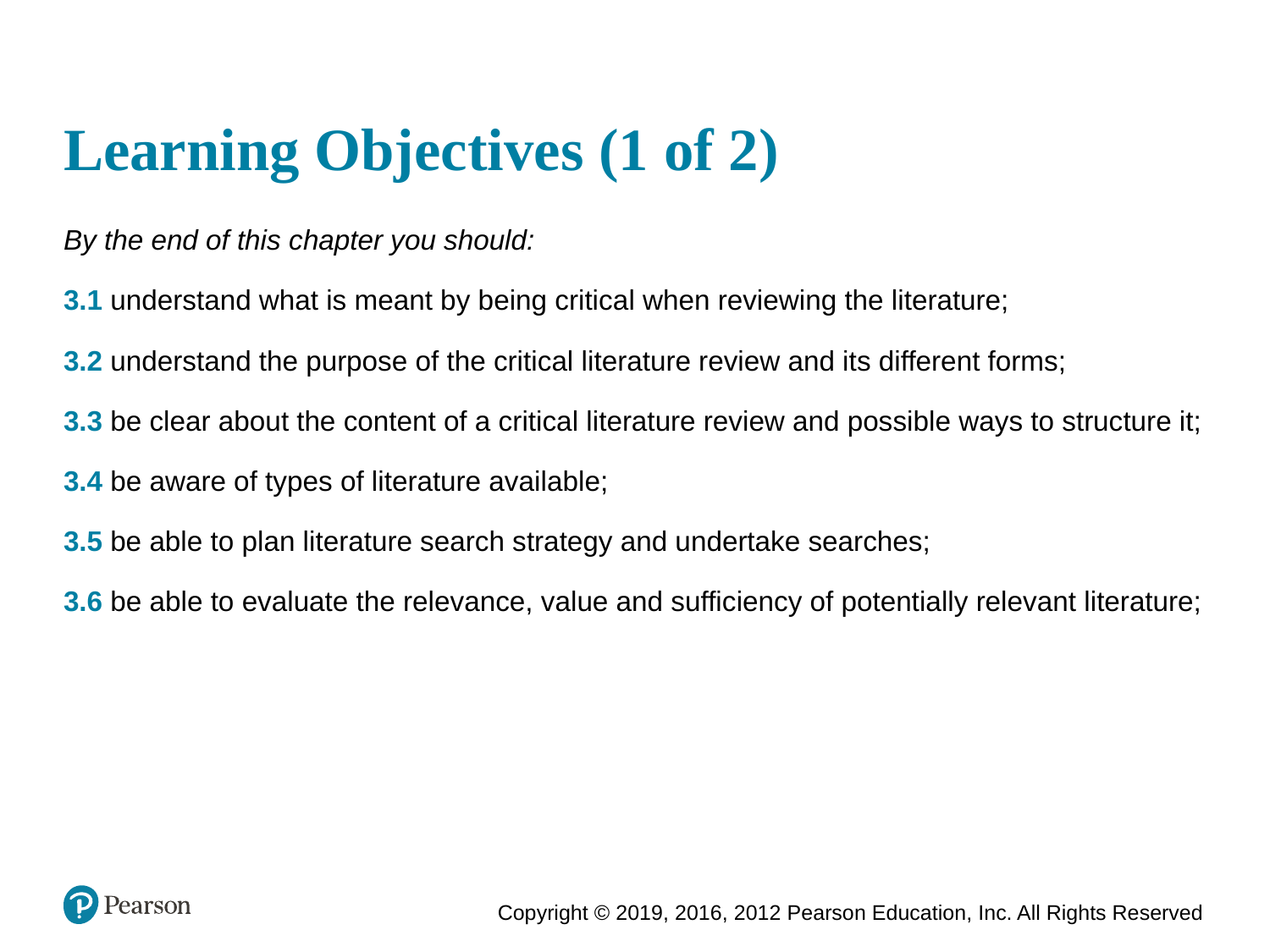

# Learning Objectives (1 of 2)
By the end of this chapter you should:
3.1 understand what is meant by being critical when reviewing the literature;
3.2 understand the purpose of the critical literature review and its different forms;
3.3 be clear about the content of a critical literature review and possible ways to structure it;
3.4 be aware of types of literature available;
3.5 be able to plan literature search strategy and undertake searches;
3.6 be able to evaluate the relevance, value and sufficiency of potentially relevant literature;